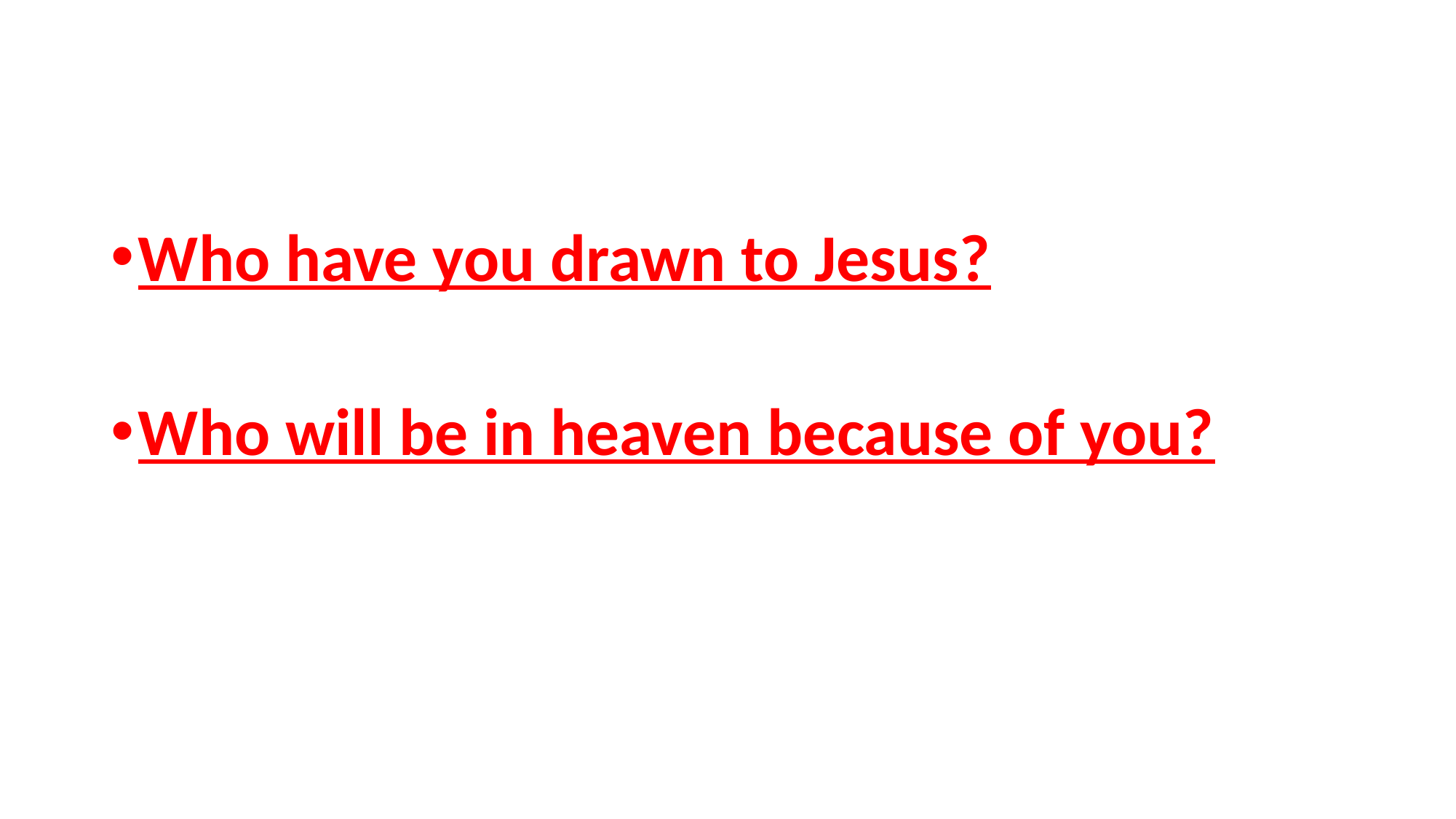

#
Who have you drawn to Jesus?

Who will be in heaven because of you?